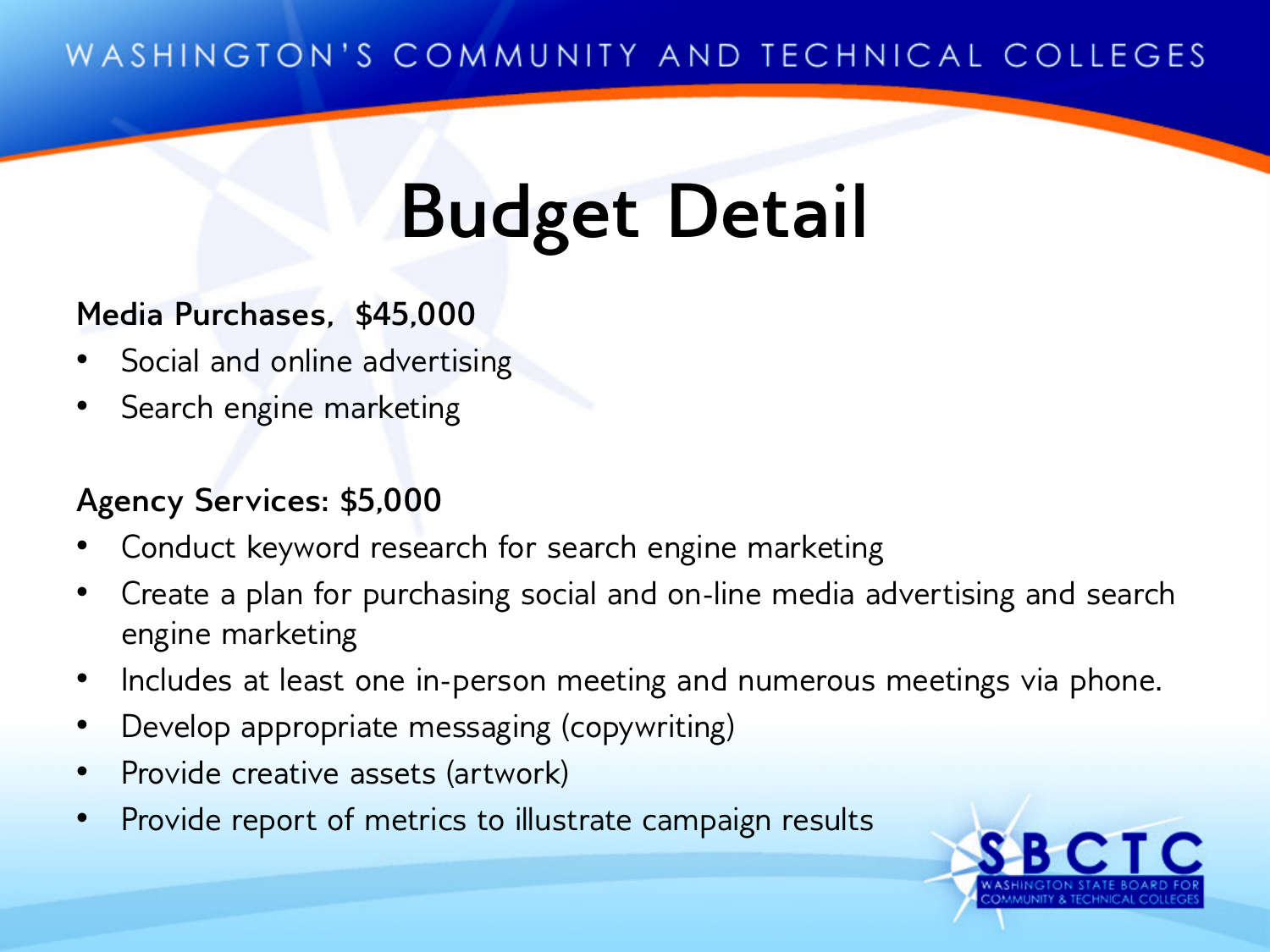

# Budget Detail
Media Purchases,  $45,000
Social and online advertising
Search engine marketing

Agency Services: $5,000
Conduct keyword research for search engine marketing
Create a plan for purchasing social and on-line media advertising and search engine marketing
Includes at least one in-person meeting and numerous meetings via phone.
Develop appropriate messaging (copywriting)
Provide creative assets (artwork)
Provide report of metrics to illustrate campaign results